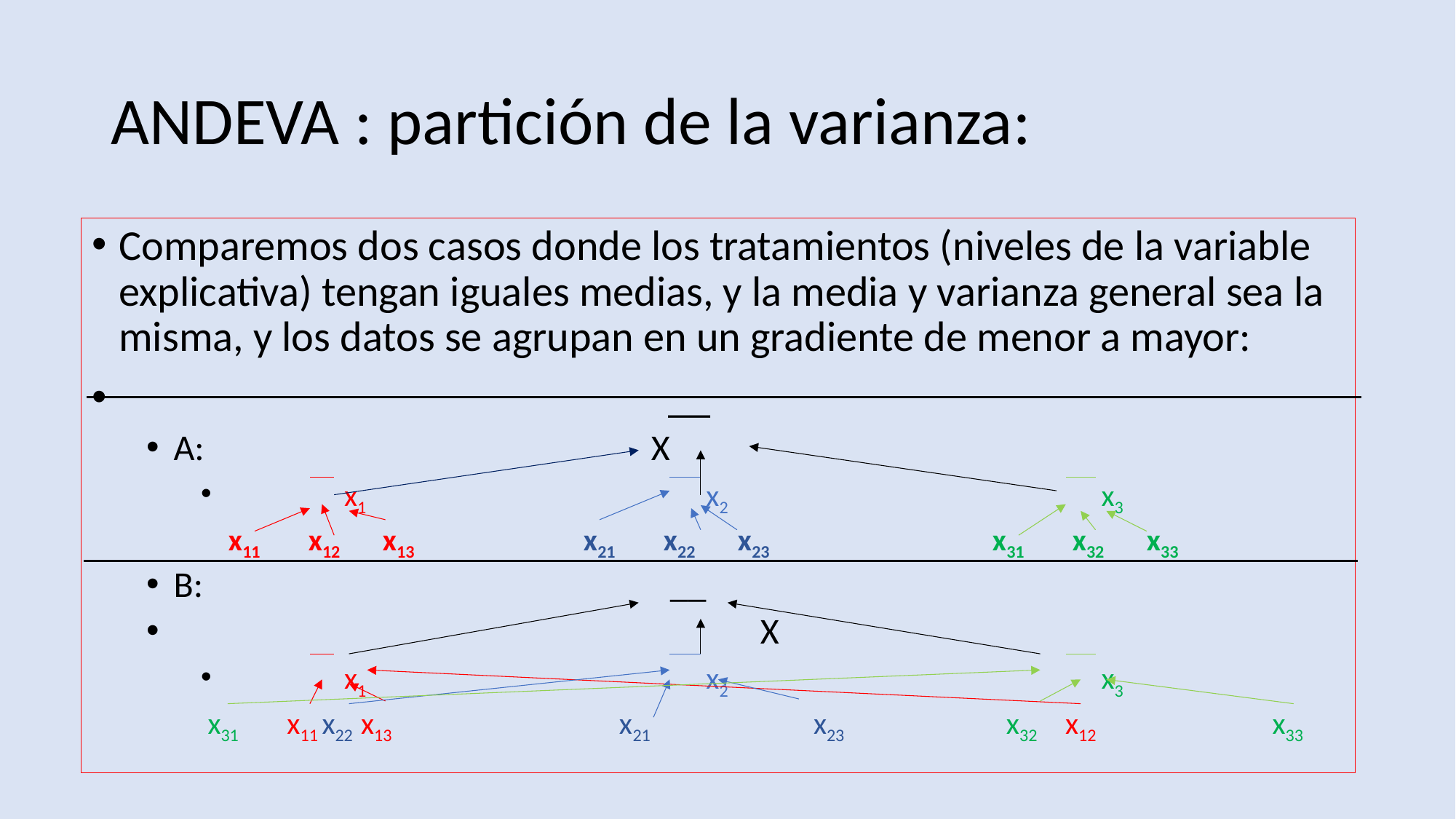

# ANDEVA : partición de la varianza:
Comparemos dos casos donde los tratamientos (niveles de la variable explicativa) tengan iguales medias, y la media y varianza general sea la  misma, y los datos se agrupan en un gradiente de menor a mayor:
                                                         __
A: 				     X
 	 x1			      x2 				x3
    x11            x12       x13  	        x21            x22       x23 		    x31            x32       x33
B:                                                         __
 					     X
 	 x1			      x2 				x3
 x31       x11 x22  x13  	                             x21                        x23 		      x32       x12                                            x33